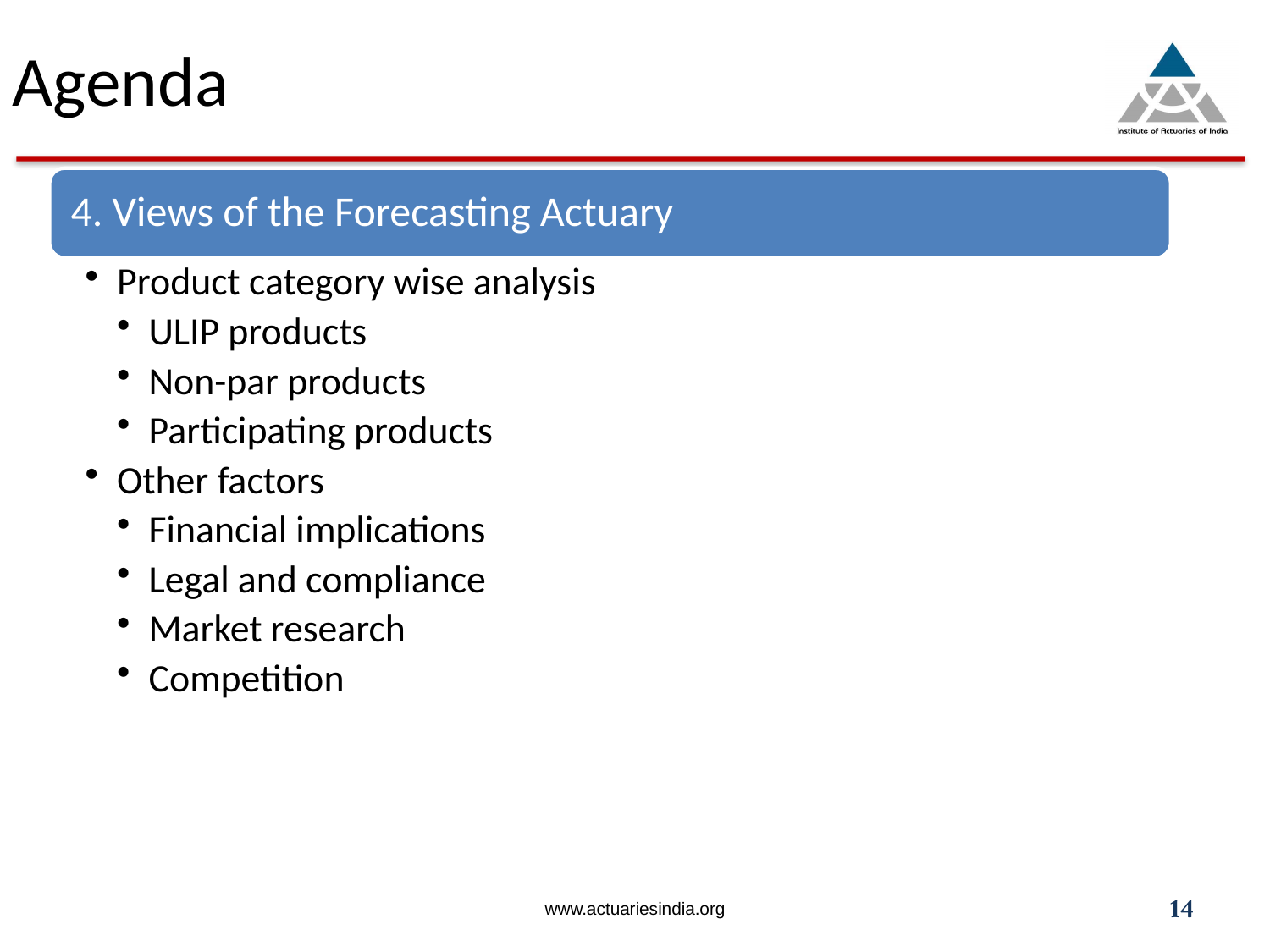

Agenda
4. Views of the Forecasting Actuary
Product category wise analysis
ULIP products
Non-par products
Participating products
Other factors
Financial implications
Legal and compliance
Market research
Competition
www.actuariesindia.org
14